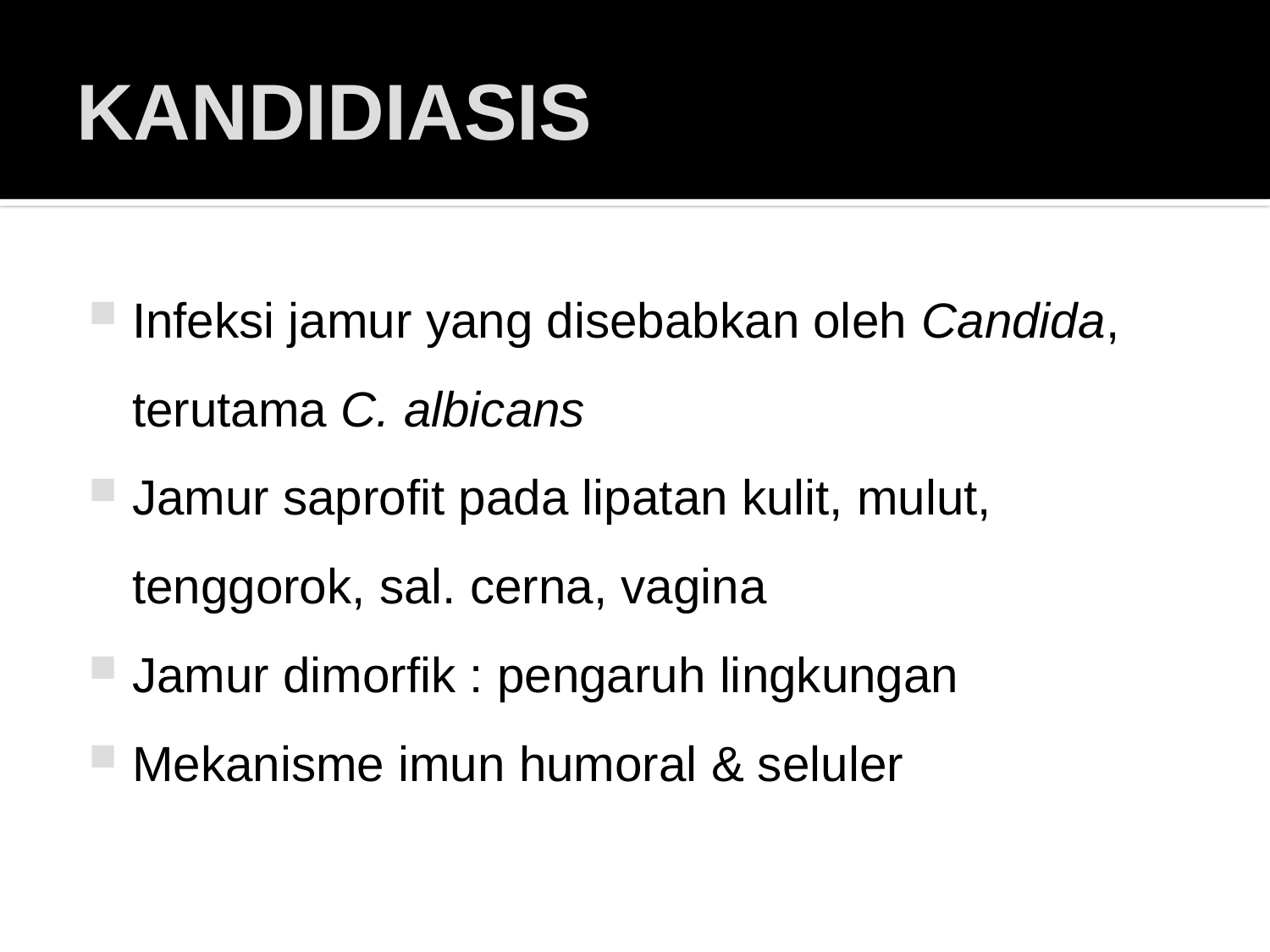

# KANDIDIASIS
Infeksi jamur yang disebabkan oleh Candida, terutama C. albicans
Jamur saprofit pada lipatan kulit, mulut, tenggorok, sal. cerna, vagina
Jamur dimorfik : pengaruh lingkungan
Mekanisme imun humoral & seluler